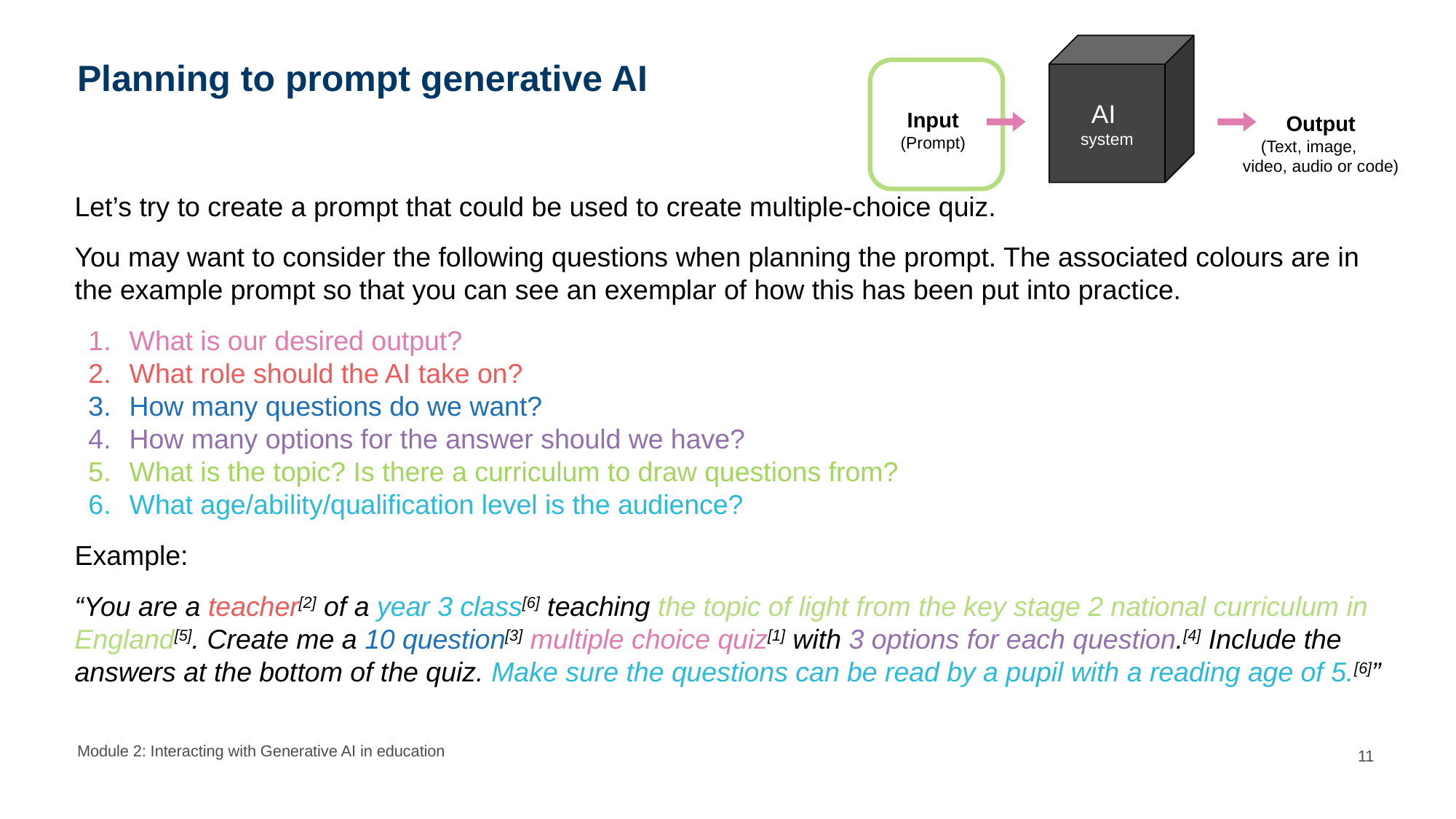

AI
system

Input
(Prompt)
Output
(Text, image,      video, audio or code)

# Planning to prompt generative AI
Let’s try to create a prompt that could be used to create multiple-choice quiz.
You may want to consider the following questions when planning the prompt. The associated colours are in the example prompt so that you can see an exemplar of how this has been put into practice.
What is our desired output?
What role should the AI take on?
How many questions do we want?
How many options for the answer should we have?
What is the topic? Is there a curriculum to draw questions from?
What age/ability/qualification level is the audience?
Example:
“You are a teacher[2] of a year 3 class[6] teaching the topic of light from the key stage 2 national curriculum in England[5]. Create me a 10 question[3] multiple choice quiz[1] with 3 options for each question.[4] Include the answers at the bottom of the quiz. Make sure the questions can be read by a pupil with a reading age of 5.[6]”

Module 2: Interacting with Generative AI in education
11